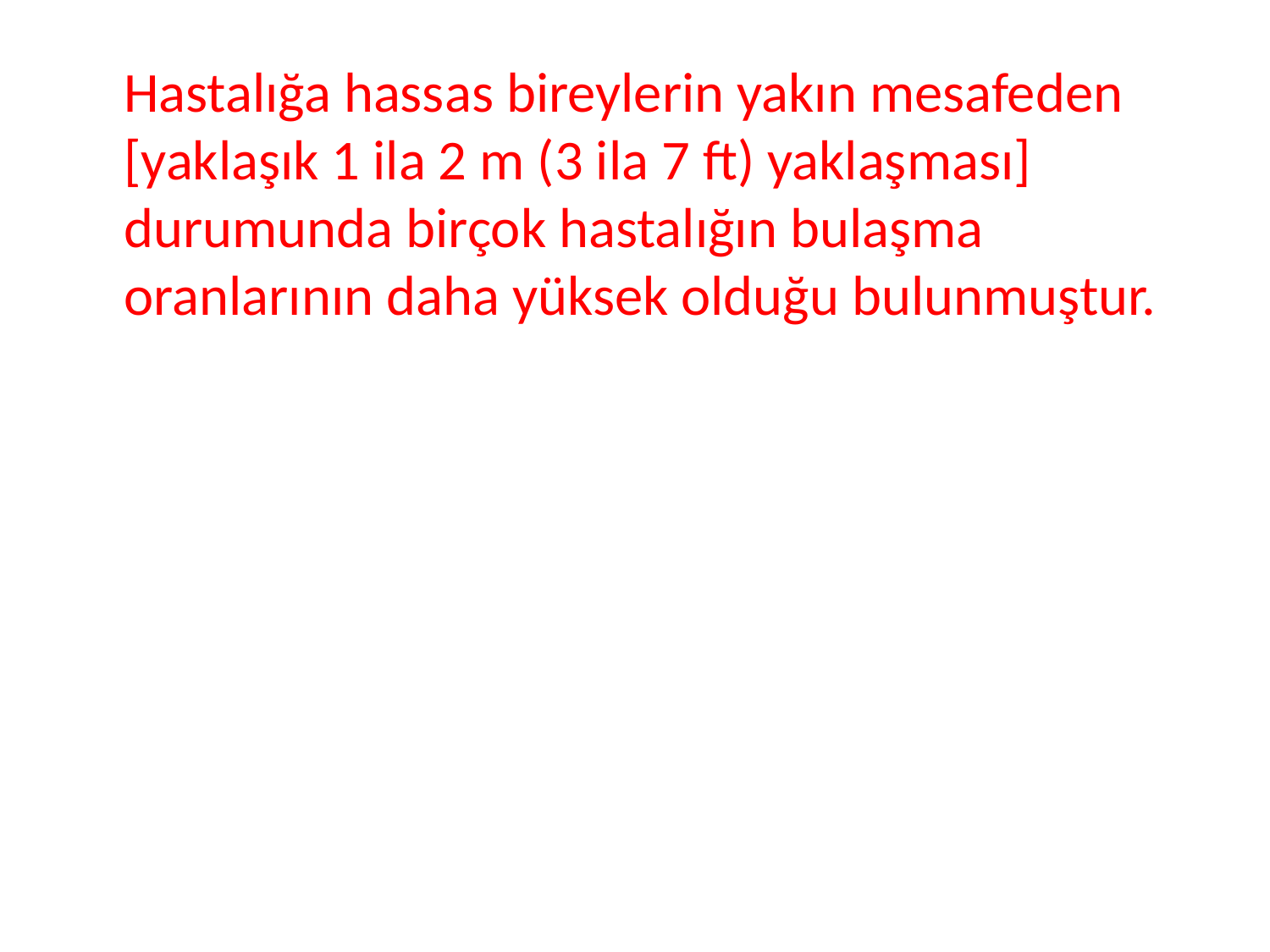

Hastalığa hassas bireylerin yakın mesafeden [yaklaşık 1 ila 2 m (3 ila 7 ft) yaklaşması] durumunda birçok hastalığın bulaşma oranlarının daha yüksek olduğu bulunmuştur.